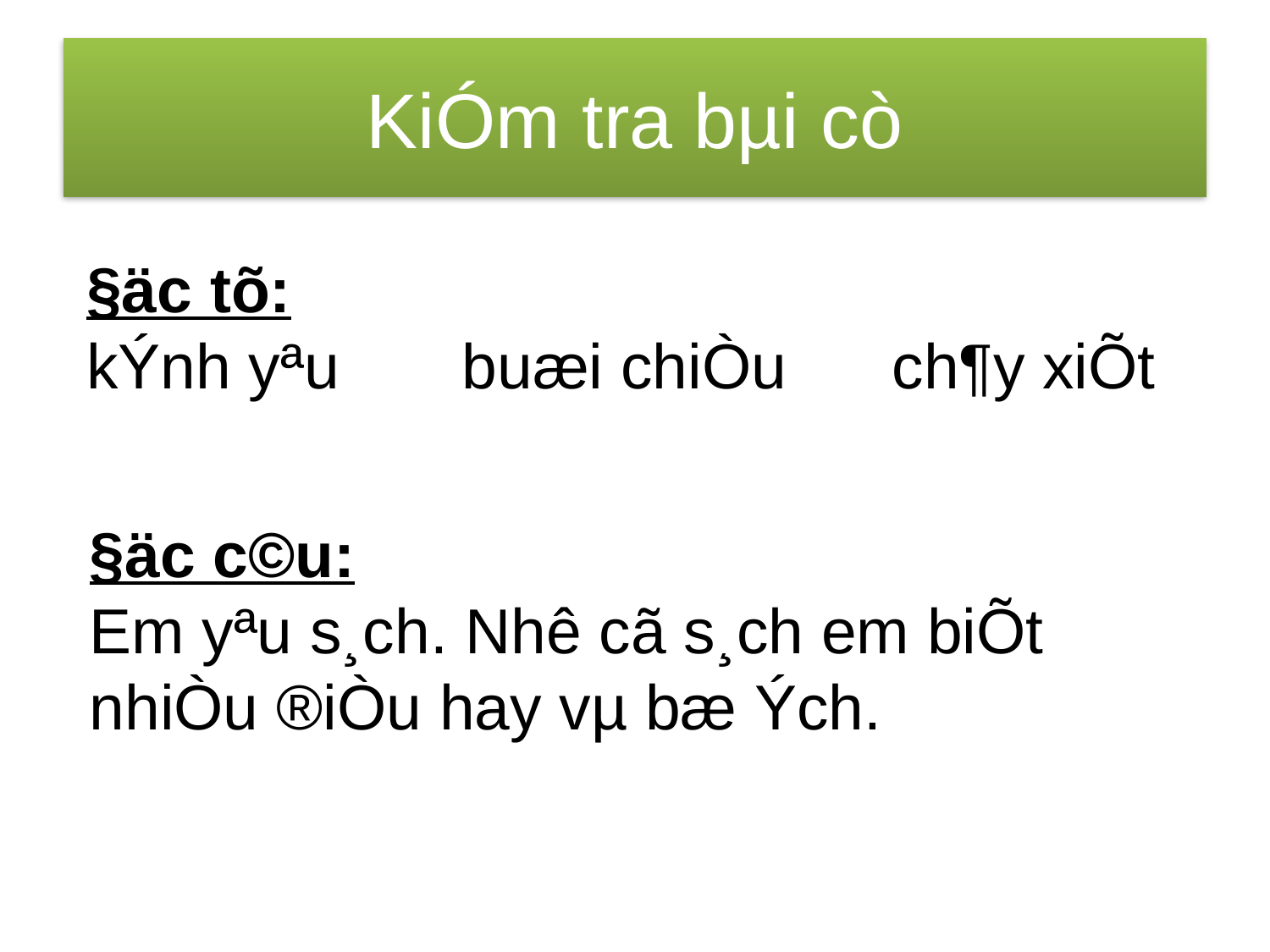

# KiÓm tra bµi cò
§äc tõ:
kÝnh yªu       buæi chiÒu      ch¶y xiÕt
§äc c©u:
Em yªu s¸ch. Nhê cã s¸ch em biÕt nhiÒu ®iÒu hay vµ bæ Ých.